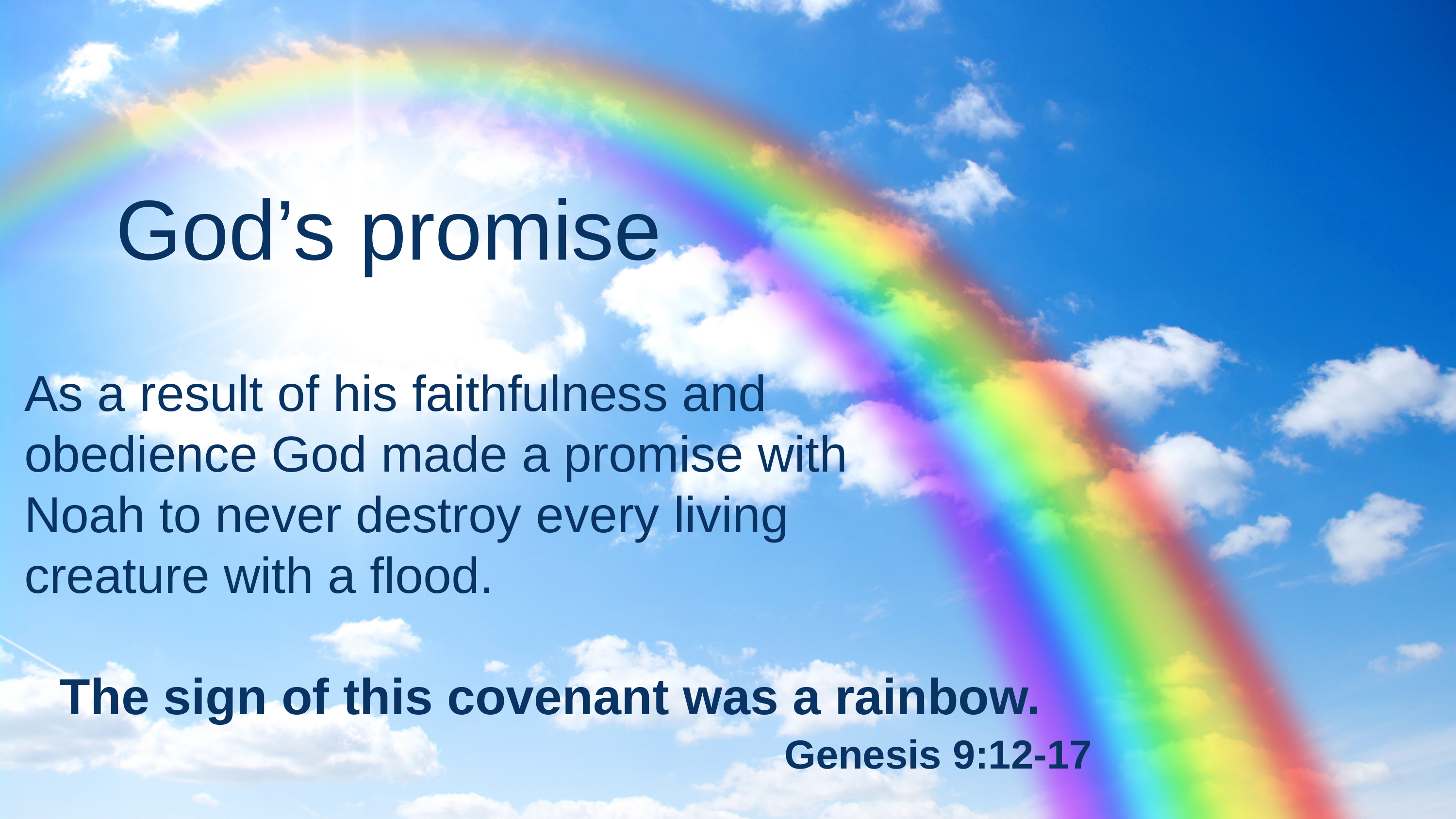

God’s promise
As a result of his faithfulness and
obedience God made a promise with
Noah to never destroy every living
creature with a flood.

The sign of this covenant was a rainbow.
Genesis 9:12-17